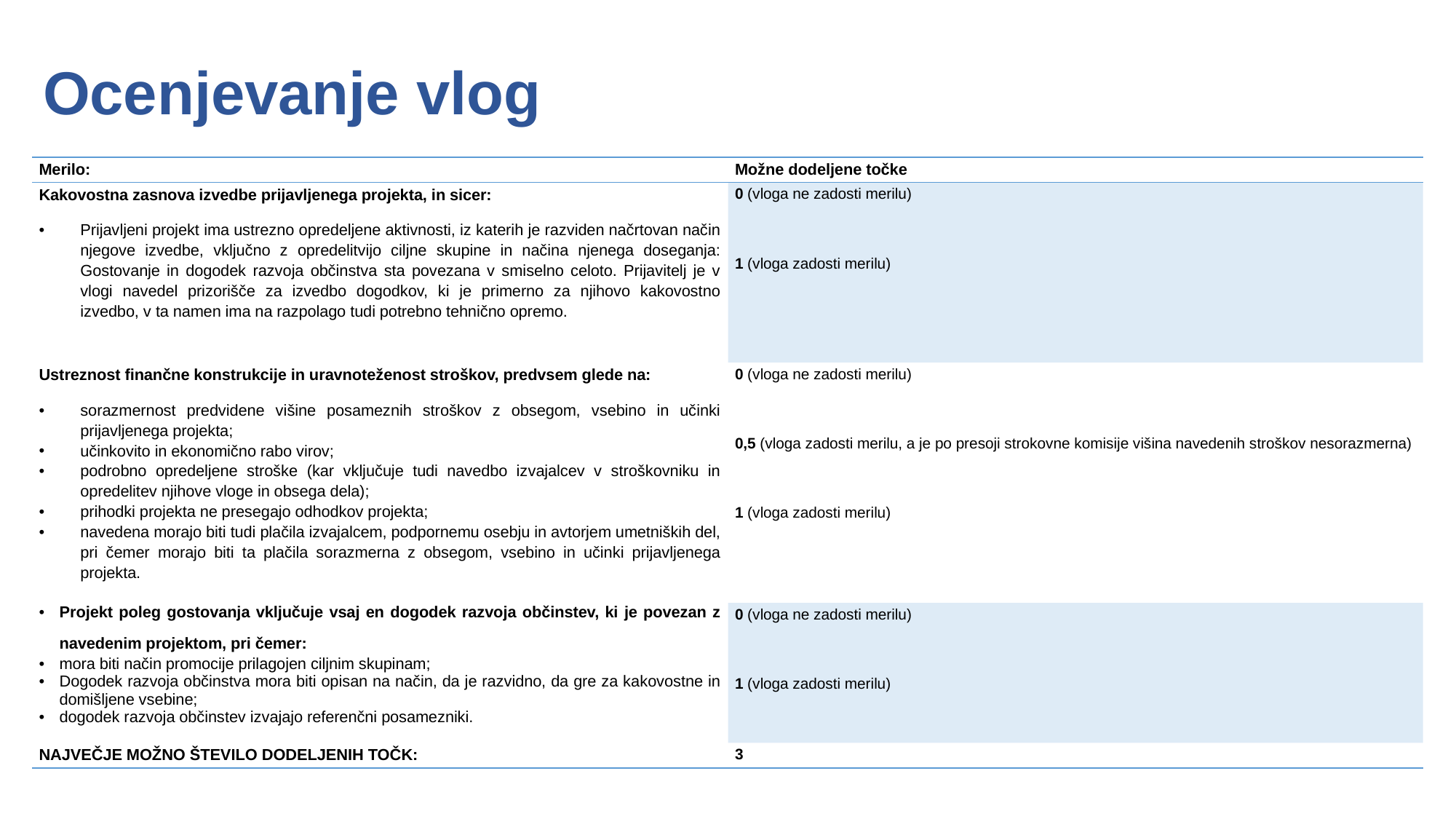

# Ocenjevanje vlog
| Merilo: | Možne dodeljene točke |
| --- | --- |
| Kakovostna zasnova izvedbe prijavljenega projekta, in sicer: Prijavljeni projekt ima ustrezno opredeljene aktivnosti, iz katerih je razviden načrtovan način njegove izvedbe, vključno z opredelitvijo ciljne skupine in načina njenega doseganja: Gostovanje in dogodek razvoja občinstva sta povezana v smiselno celoto. Prijavitelj je v vlogi navedel prizorišče za izvedbo dogodkov, ki je primerno za njihovo kakovostno izvedbo, v ta namen ima na razpolago tudi potrebno tehnično opremo. | 0 (vloga ne zadosti merilu)   1 (vloga zadosti merilu) |
| Ustreznost finančne konstrukcije in uravnoteženost stroškov, predvsem glede na: sorazmernost predvidene višine posameznih stroškov z obsegom, vsebino in učinki prijavljenega projekta; učinkovito in ekonomično rabo virov; podrobno opredeljene stroške (kar vključuje tudi navedbo izvajalcev v stroškovniku in opredelitev njihove vloge in obsega dela); prihodki projekta ne presegajo odhodkov projekta; navedena morajo biti tudi plačila izvajalcem, podpornemu osebju in avtorjem umetniških del, pri čemer morajo biti ta plačila sorazmerna z obsegom, vsebino in učinki prijavljenega projekta. | 0 (vloga ne zadosti merilu)   0,5 (vloga zadosti merilu, a je po presoji strokovne komisije višina navedenih stroškov nesorazmerna)   1 (vloga zadosti merilu) |
| Projekt poleg gostovanja vključuje vsaj en dogodek razvoja občinstev, ki je povezan z navedenim projektom, pri čemer: mora biti način promocije prilagojen ciljnim skupinam; Dogodek razvoja občinstva mora biti opisan na način, da je razvidno, da gre za kakovostne in domišljene vsebine; dogodek razvoja občinstev izvajajo referenčni posamezniki. | 0 (vloga ne zadosti merilu)   1 (vloga zadosti merilu) |
| NAJVEČJE MOŽNO ŠTEVILO DODELJENIH TOČK: | 3 |